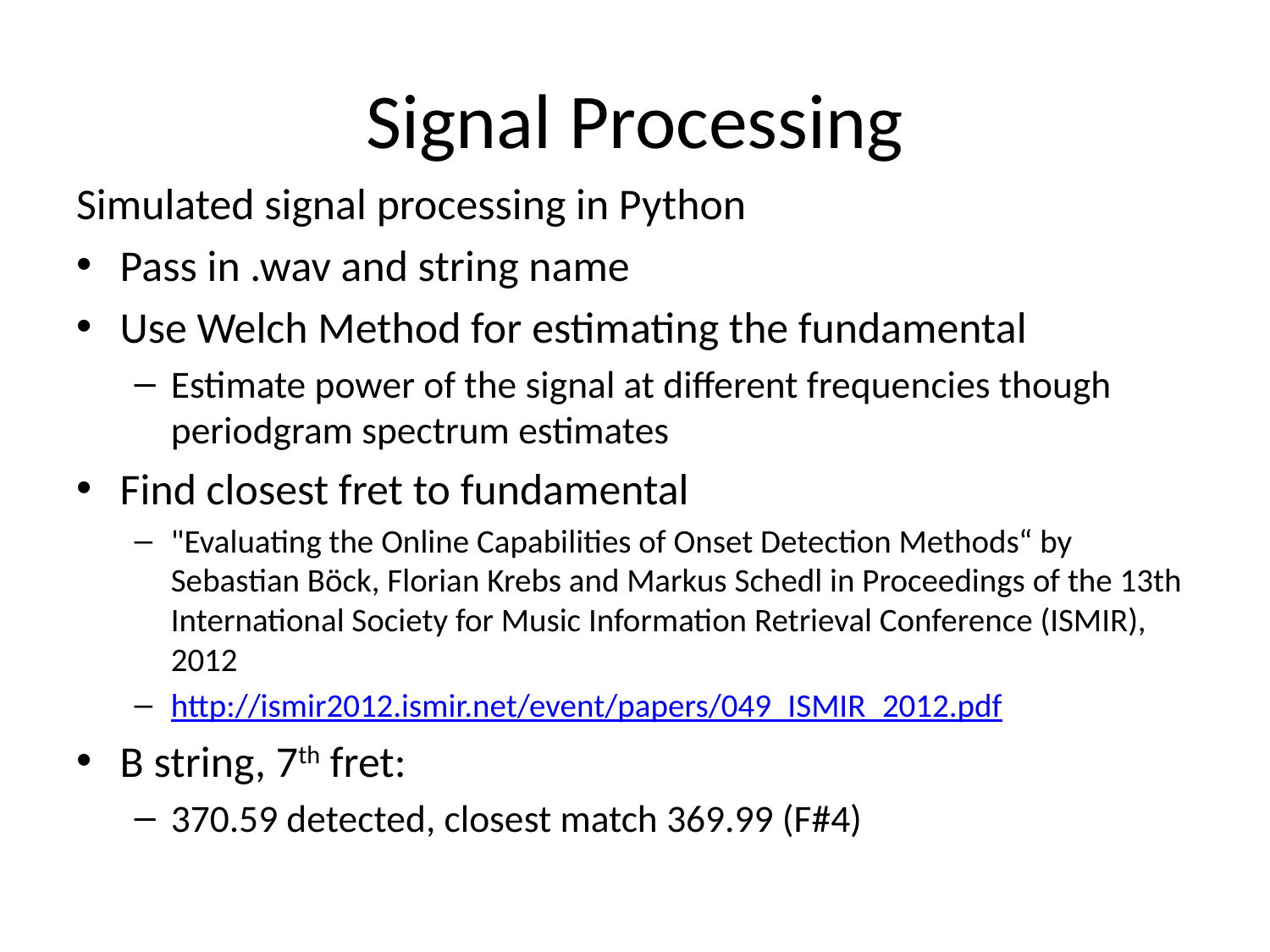

# Signal Processing
Simulated signal processing in Python
Pass in .wav and string name
Use Welch Method for estimating the fundamental
Estimate power of the signal at different frequencies though periodgram spectrum estimates
Find closest fret to fundamental
"Evaluating the Online Capabilities of Onset Detection Methods“ by Sebastian Böck, Florian Krebs and Markus Schedl in Proceedings of the 13th International Society for Music Information Retrieval Conference (ISMIR), 2012
http://ismir2012.ismir.net/event/papers/049_ISMIR_2012.pdf
B string, 7th fret:
370.59 detected, closest match 369.99 (F#4)